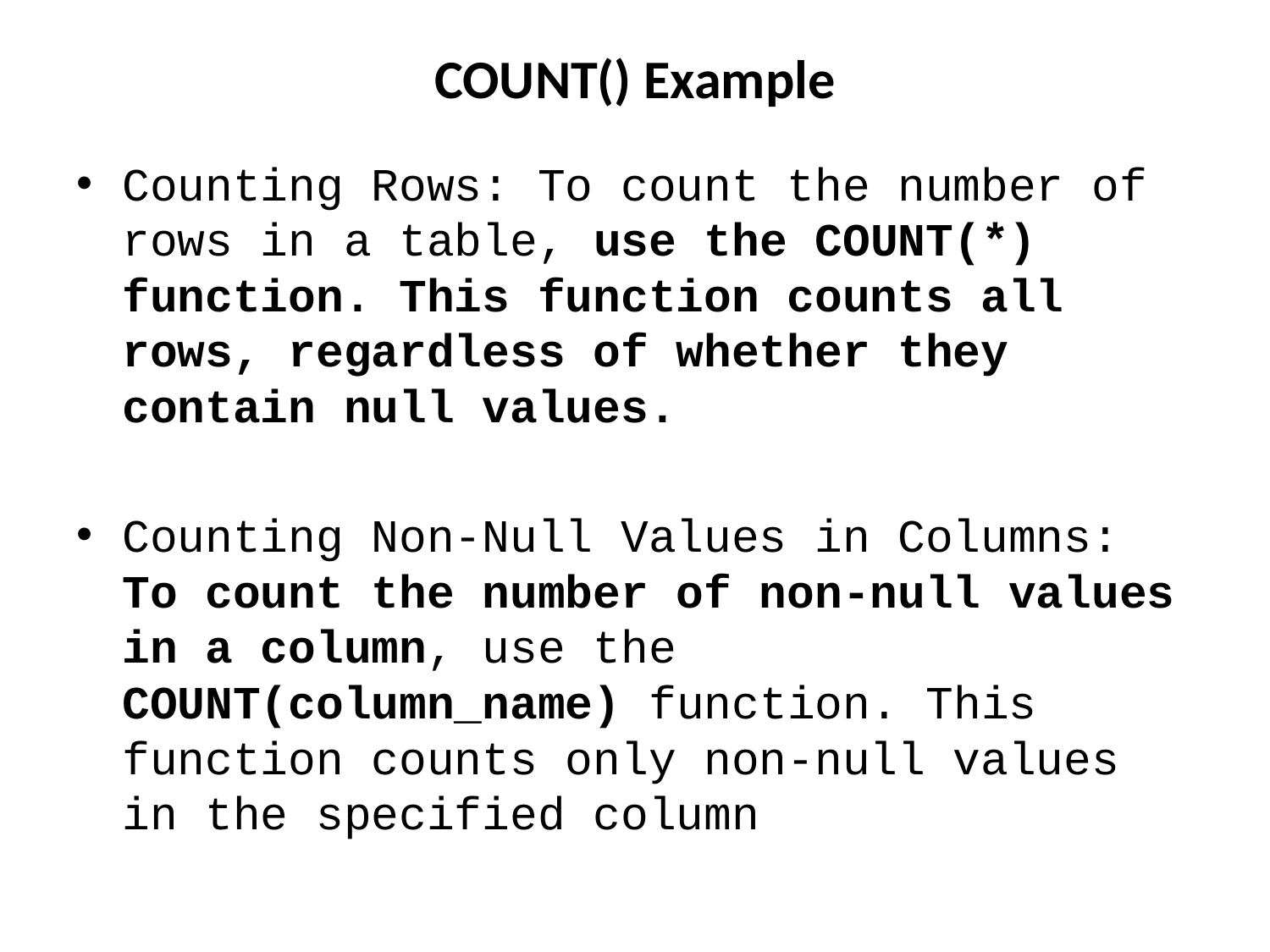

# COUNT() Example
Counting Rows: To count the number of rows in a table, use the COUNT(*) function. This function counts all rows, regardless of whether they contain null values.

Counting Non-Null Values in Columns: To count the number of non-null values in a column, use the COUNT(column_name) function. This function counts only non-null values in the specified column